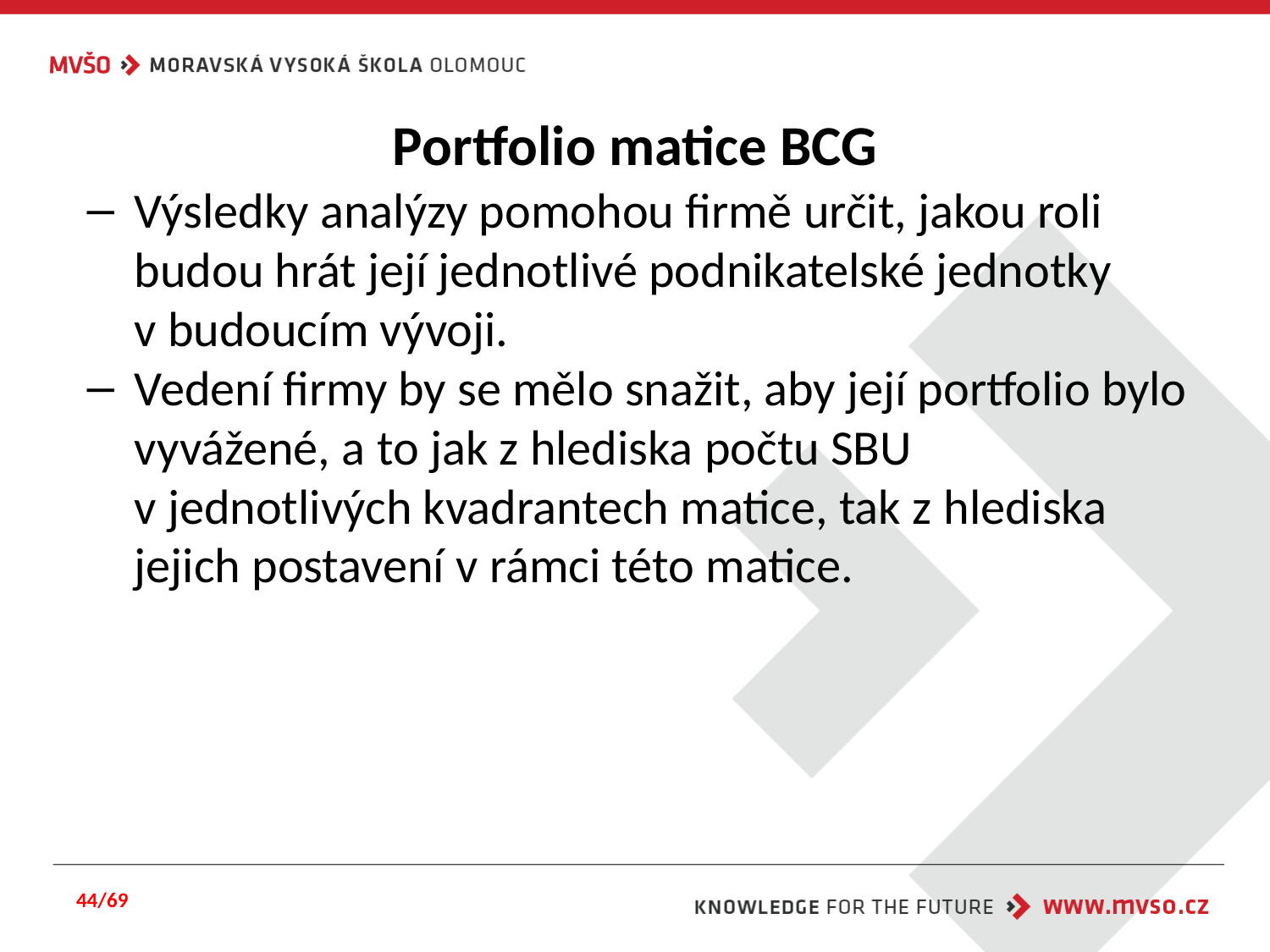

# Portfolio matice BCG
Výsledky analýzy pomohou firmě určit, jakou roli budou hrát její jednotlivé podnikatelské jednotky v budoucím vývoji.
Vedení firmy by se mělo snažit, aby její portfolio bylo vyvážené, a to jak z hlediska počtu SBU v jednotlivých kvadrantech matice, tak z hlediska jejich postavení v rámci této matice.
44/69